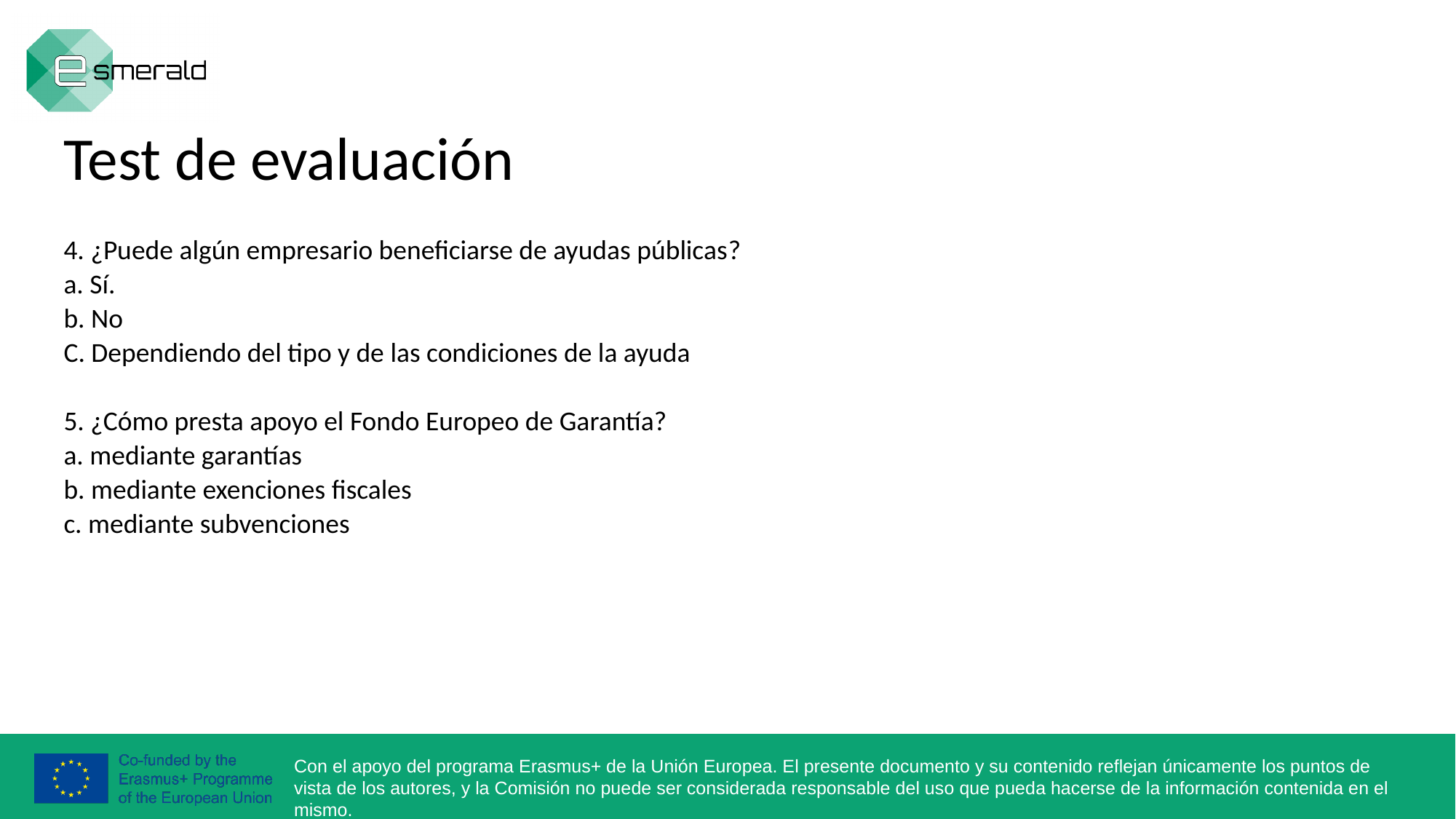

Test de evaluación

4. ¿Puede algún empresario beneficiarse de ayudas públicas?
a. Sí.
b. No
C. Dependiendo del tipo y de las condiciones de la ayuda

5. ¿Cómo presta apoyo el Fondo Europeo de Garantía?
a. mediante garantías
b. mediante exenciones fiscales
c. mediante subvenciones